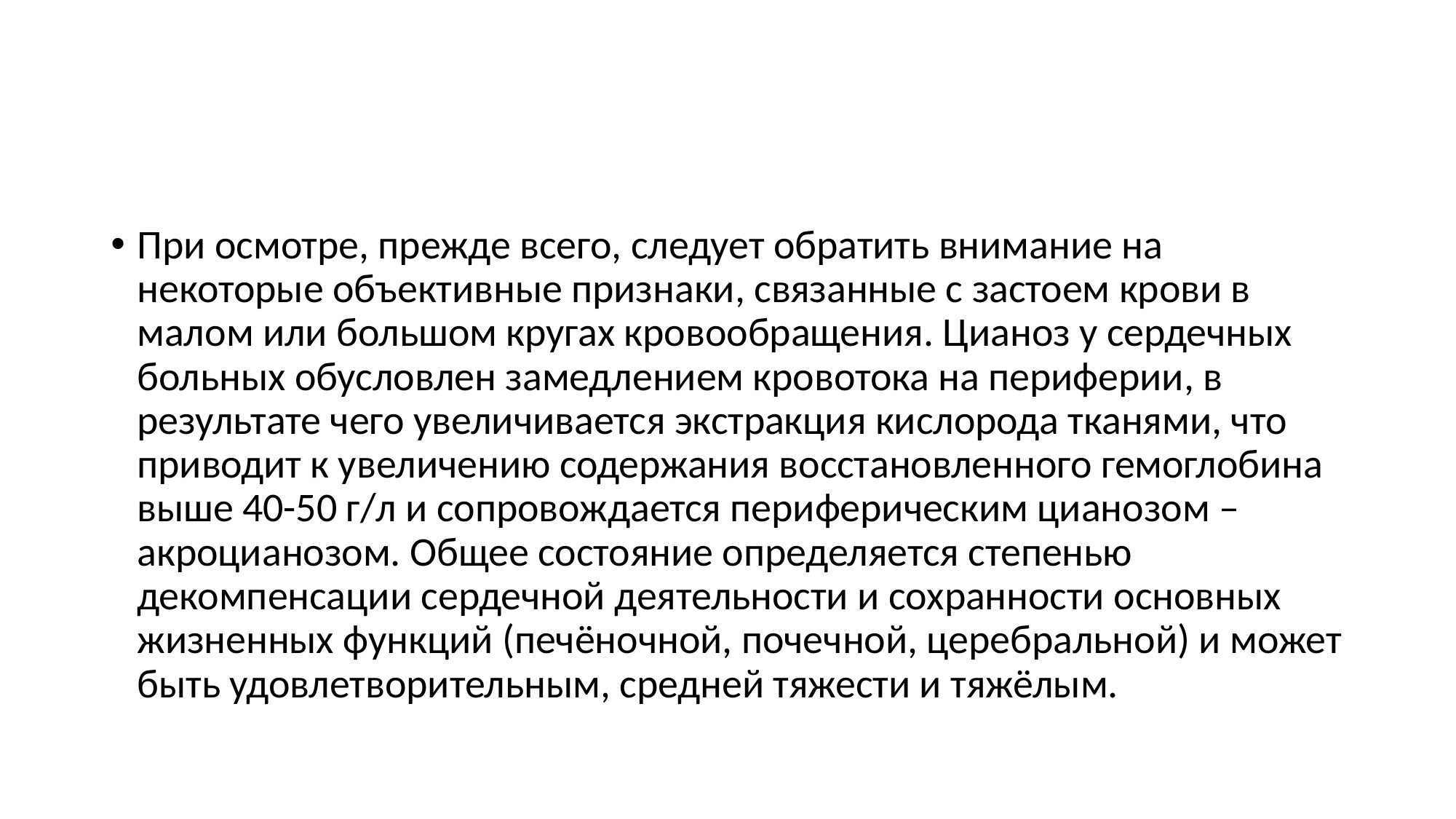

#
При осмотре, прежде всего, следует обратить внимание на некоторые объективные признаки, связанные с застоем крови в малом или большом кругах кровообращения. Цианоз у сердечных больных обусловлен замедлением кровотока на периферии, в результате чего увеличивается экстракция кислорода тканями, что приводит к увеличению содержания восстановленного гемоглобина выше 40-50 г/л и сопровождается периферическим цианозом – акроцианозом. Общее состояние определяется степенью декомпенсации сердечной деятельности и сохранности основных жизненных функций (печёночной, почечной, церебральной) и может быть удовлетворительным, средней тяжести и тяжёлым.